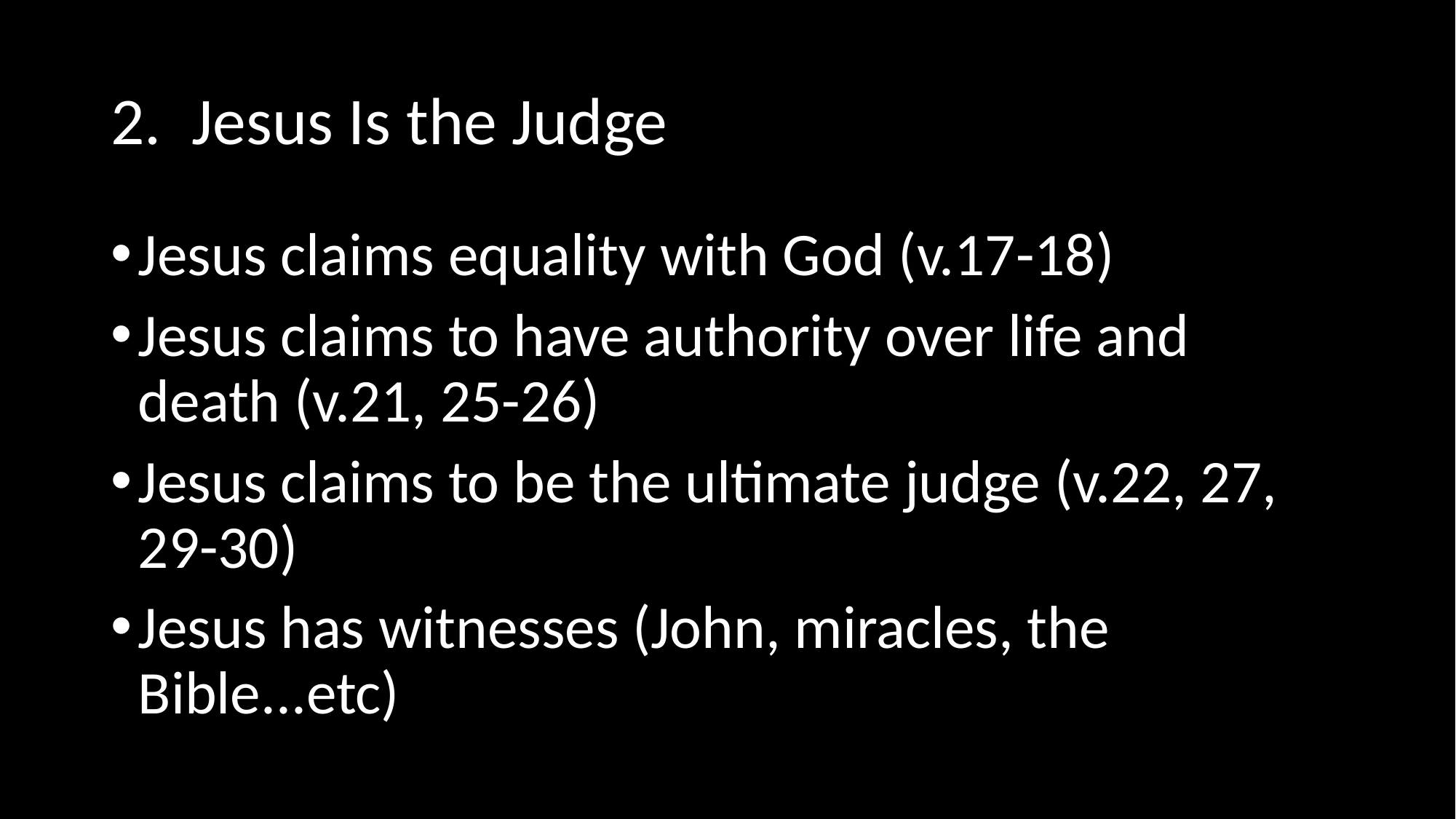

# 2.  Jesus Is the Judge
Jesus claims equality with God (v.17-18)
Jesus claims to have authority over life and death (v.21, 25-26)
Jesus claims to be the ultimate judge (v.22, 27, 29-30)
Jesus has witnesses (John, miracles, the Bible...etc)